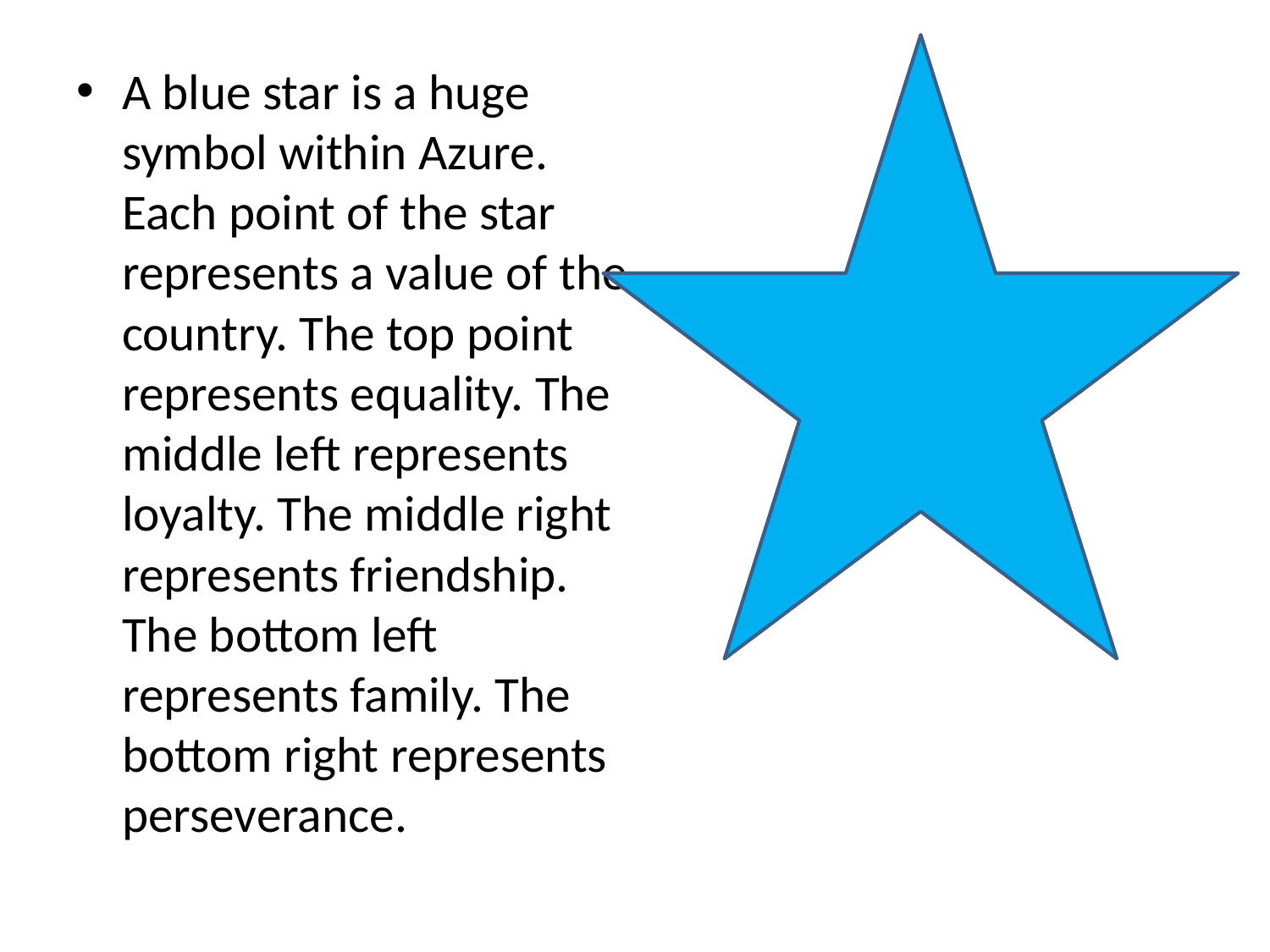

A blue star is a huge symbol within Azure. Each point of the star represents a value of the country. The top point represents equality. The middle left represents loyalty. The middle right represents friendship. The bottom left represents family. The bottom right represents perseverance.